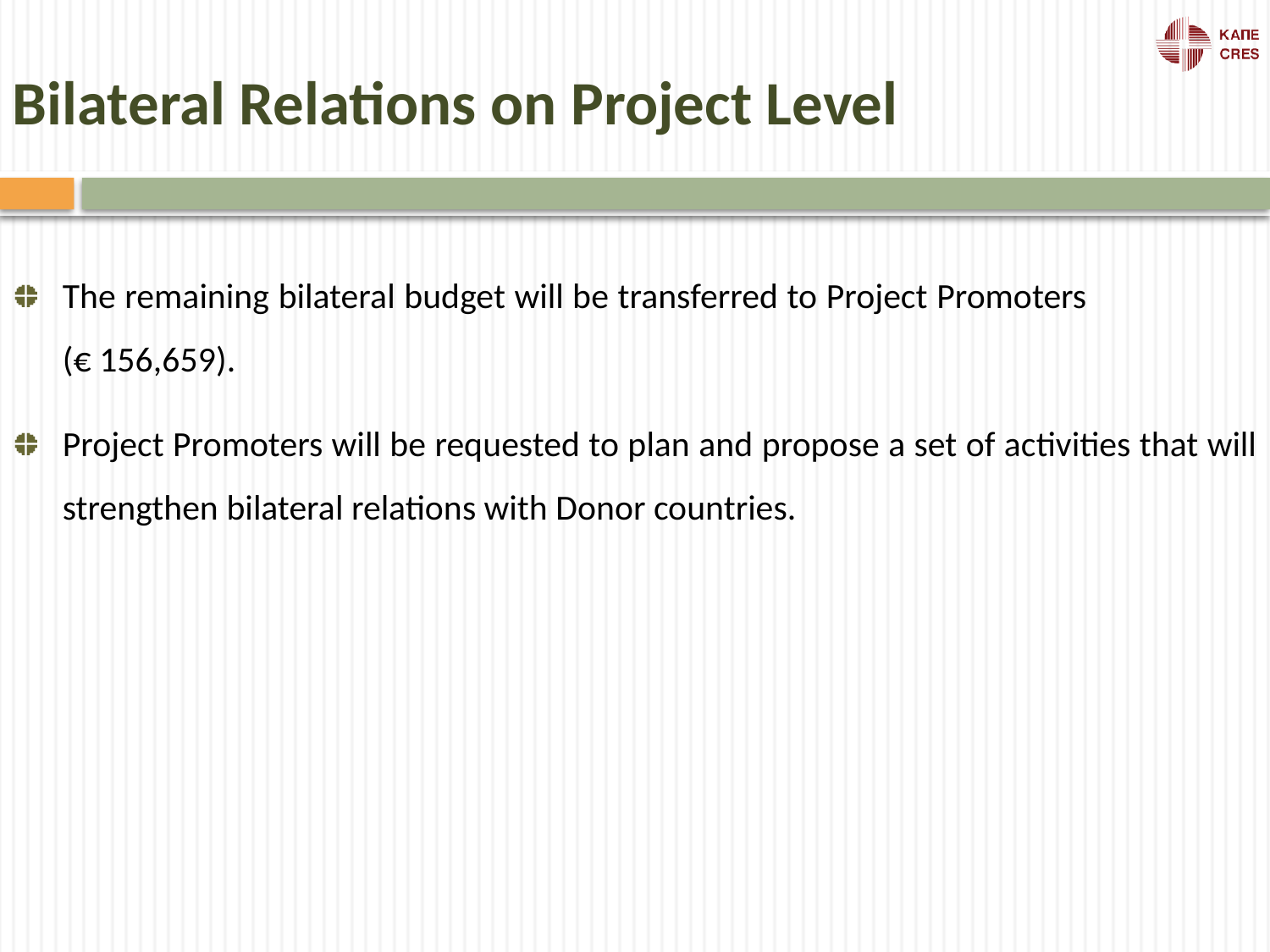

# Bilateral Relations on Project Level
The remaining bilateral budget will be transferred to Project Promoters                    (€ 156,659).
Project Promoters will be requested to plan and propose a set of activities that will strengthen bilateral relations with Donor countries.